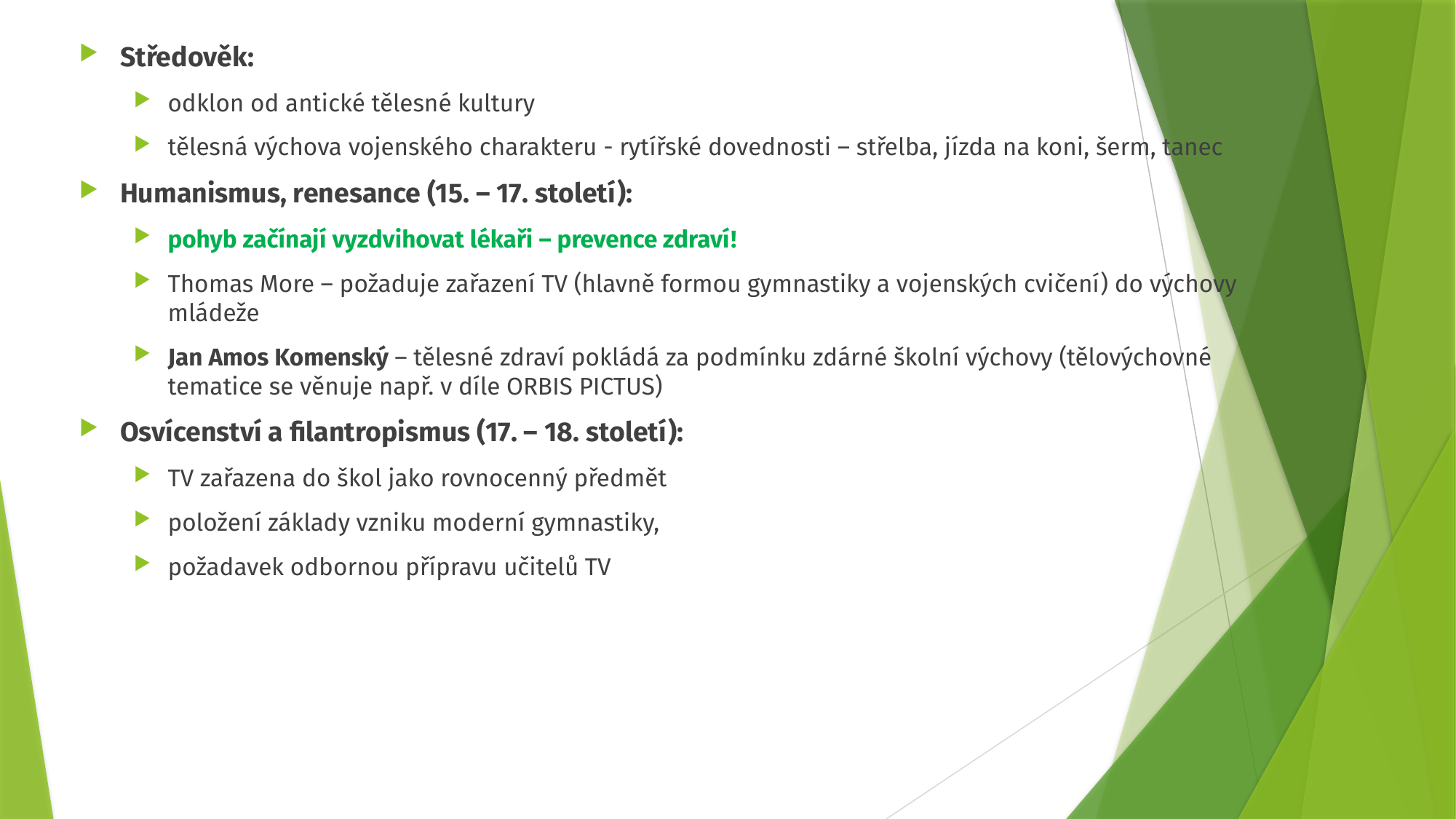

Středověk:
odklon od antické tělesné kultury
tělesná výchova vojenského charakteru - rytířské dovednosti – střelba, jízda na koni, šerm, tanec
Humanismus, renesance (15. – 17. století):
pohyb začínají vyzdvihovat lékaři – prevence zdraví!
Thomas More – požaduje zařazení TV (hlavně formou gymnastiky a vojenských cvičení) do výchovy mládeže
Jan Amos Komenský – tělesné zdraví pokládá za podmínku zdárné školní výchovy (tělovýchovné tematice se věnuje např. v díle ORBIS PICTUS)
Osvícenství a filantropismus (17. – 18. století):
TV zařazena do škol jako rovnocenný předmět
položení základy vzniku moderní gymnastiky,
požadavek odbornou přípravu učitelů TV